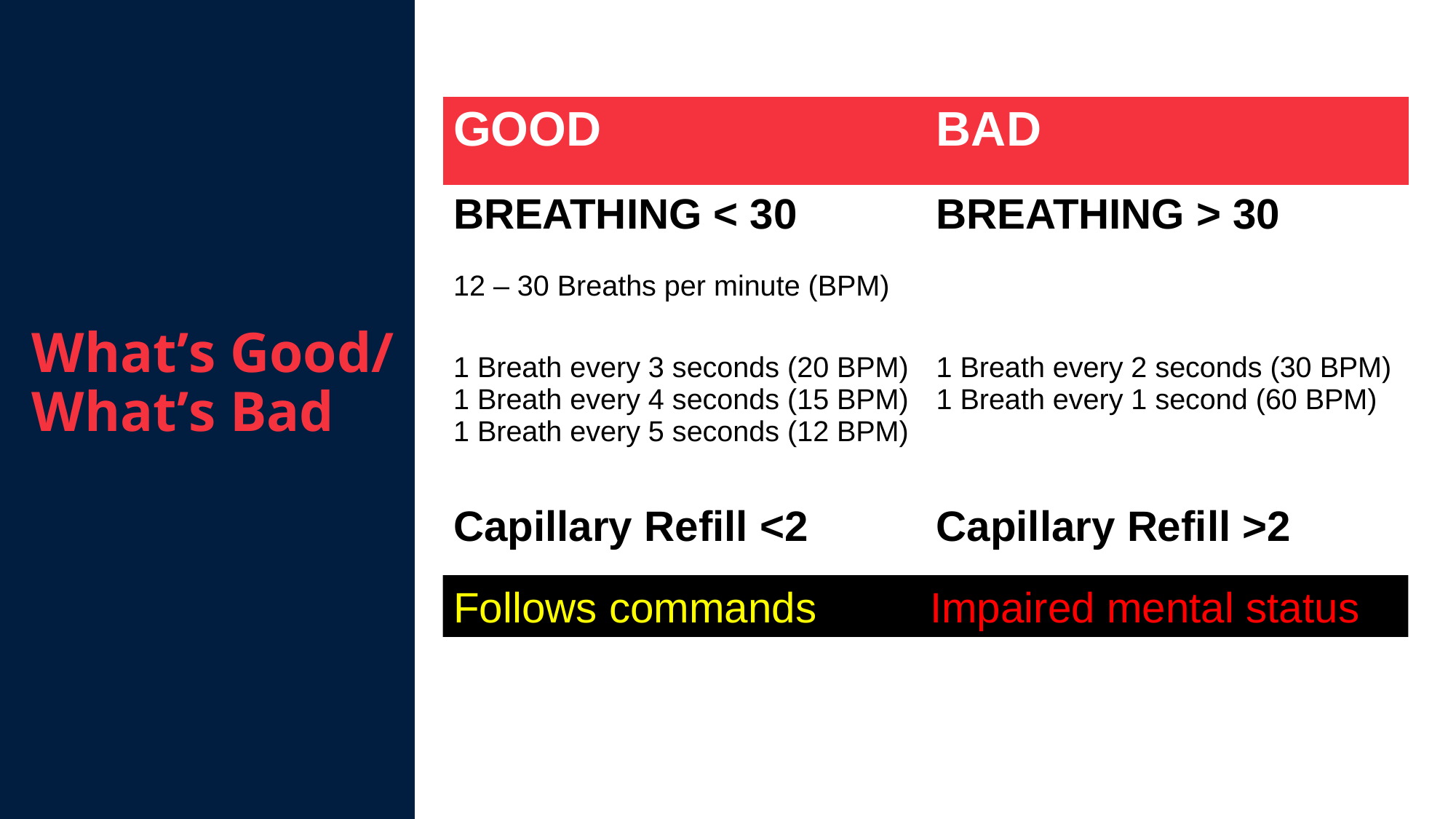

| GOOD | BAD |
| --- | --- |
| BREATHING < 30 12 – 30 Breaths per minute (BPM) | BREATHING > 30 |
| 1 Breath every 3 seconds (20 BPM) 1 Breath every 4 seconds (15 BPM) 1 Breath every 5 seconds (12 BPM) | 1 Breath every 2 seconds (30 BPM) 1 Breath every 1 second (60 BPM) |
| Capillary Refill <2 | Capillary Refill >2 |
What’s Good/
What’s Bad
  Impaired mental status
Follows commands